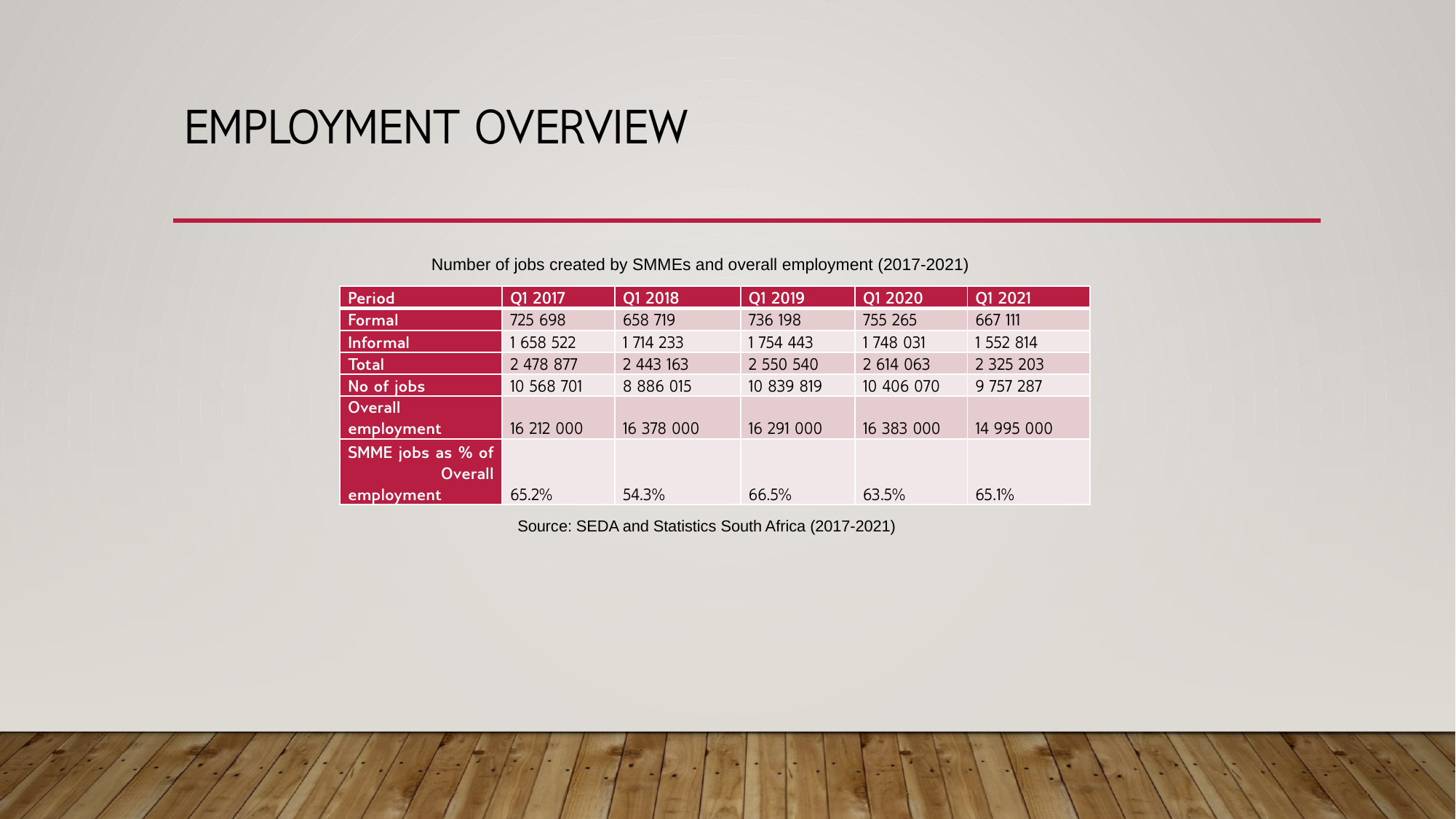

# EMPLOYMENT Overview
 Number of jobs created by SMMEs and overall employment (2017-2021)
| Period | Q1 2017 | Q1 2018 | Q1 2019 | Q1 2020 | Q1 2021 |
| --- | --- | --- | --- | --- | --- |
| Formal | 725 698 | 658 719 | 736 198 | 755 265 | 667 111 |
| Informal | 1 658 522 | 1 714 233 | 1 754 443 | 1 748 031 | 1 552 814 |
| Total | 2 478 877 | 2 443 163 | 2 550 540 | 2 614 063 | 2 325 203 |
| No of jobs | 10 568 701 | 8 886 015 | 10 839 819 | 10 406 070 | 9 757 287 |
| Overall employment | 16 212 000 | 16 378 000 | 16 291 000 | 16 383 000 | 14 995 000 |
| SMME jobs as % of Overall employment | 65.2% | 54.3% | 66.5% | 63.5% | 65.1% |
Source: SEDA and Statistics South Africa (2017-2021)